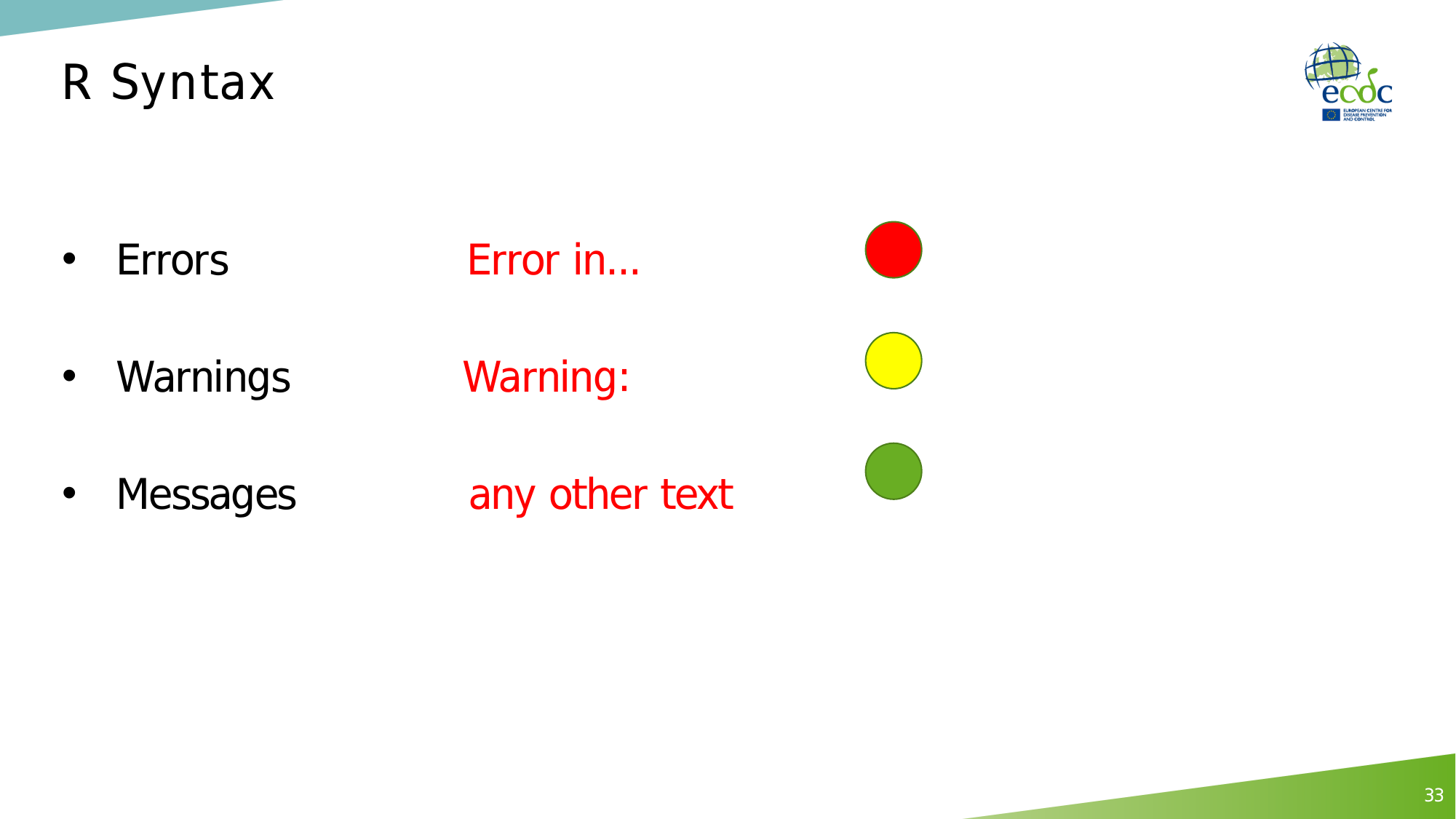

# R Syntax
Errors                  Error in…
Warnings             Warning:
Messages             any other text

33